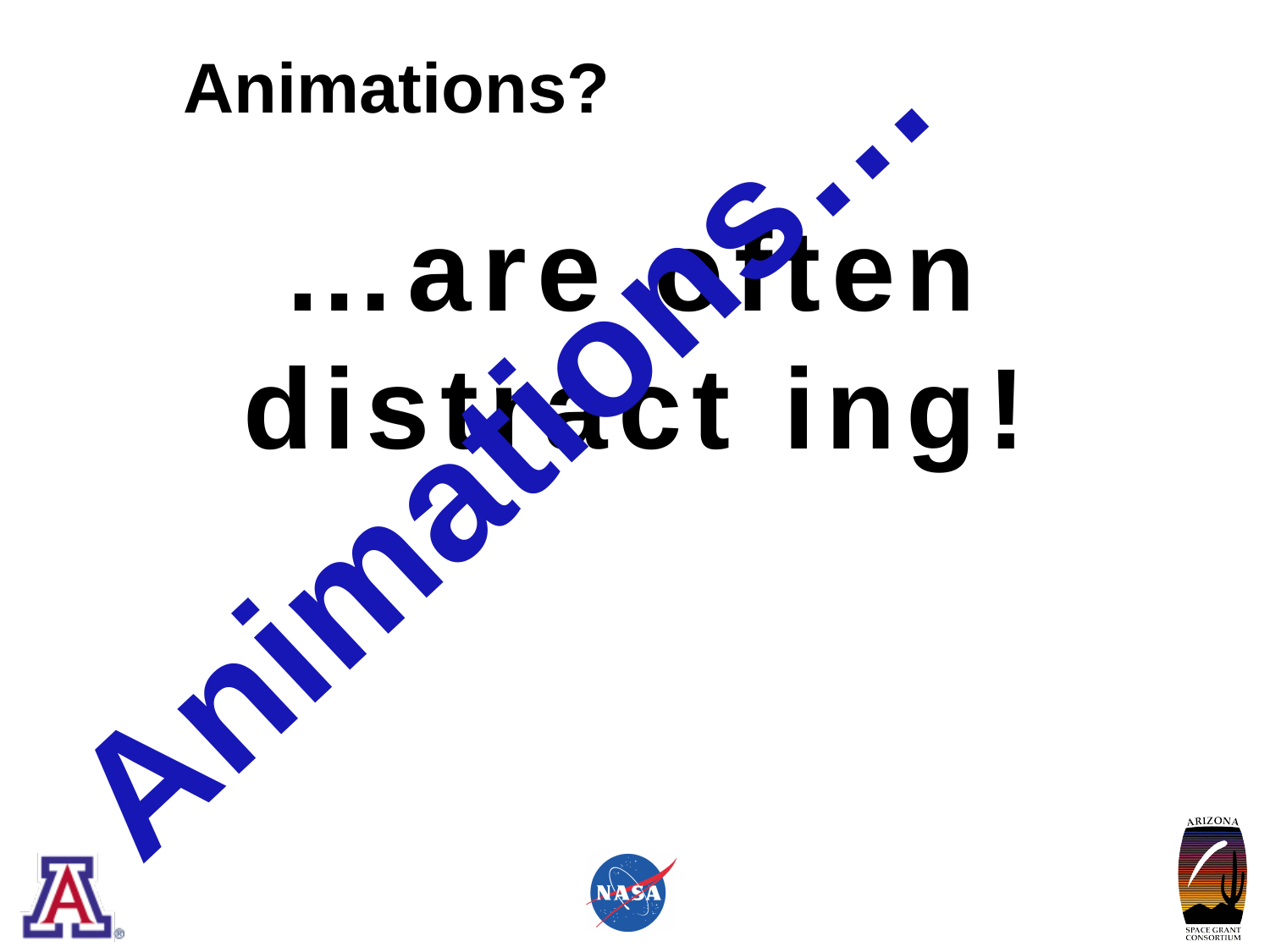

# Animations?
…are often
distract ing!
Animations…